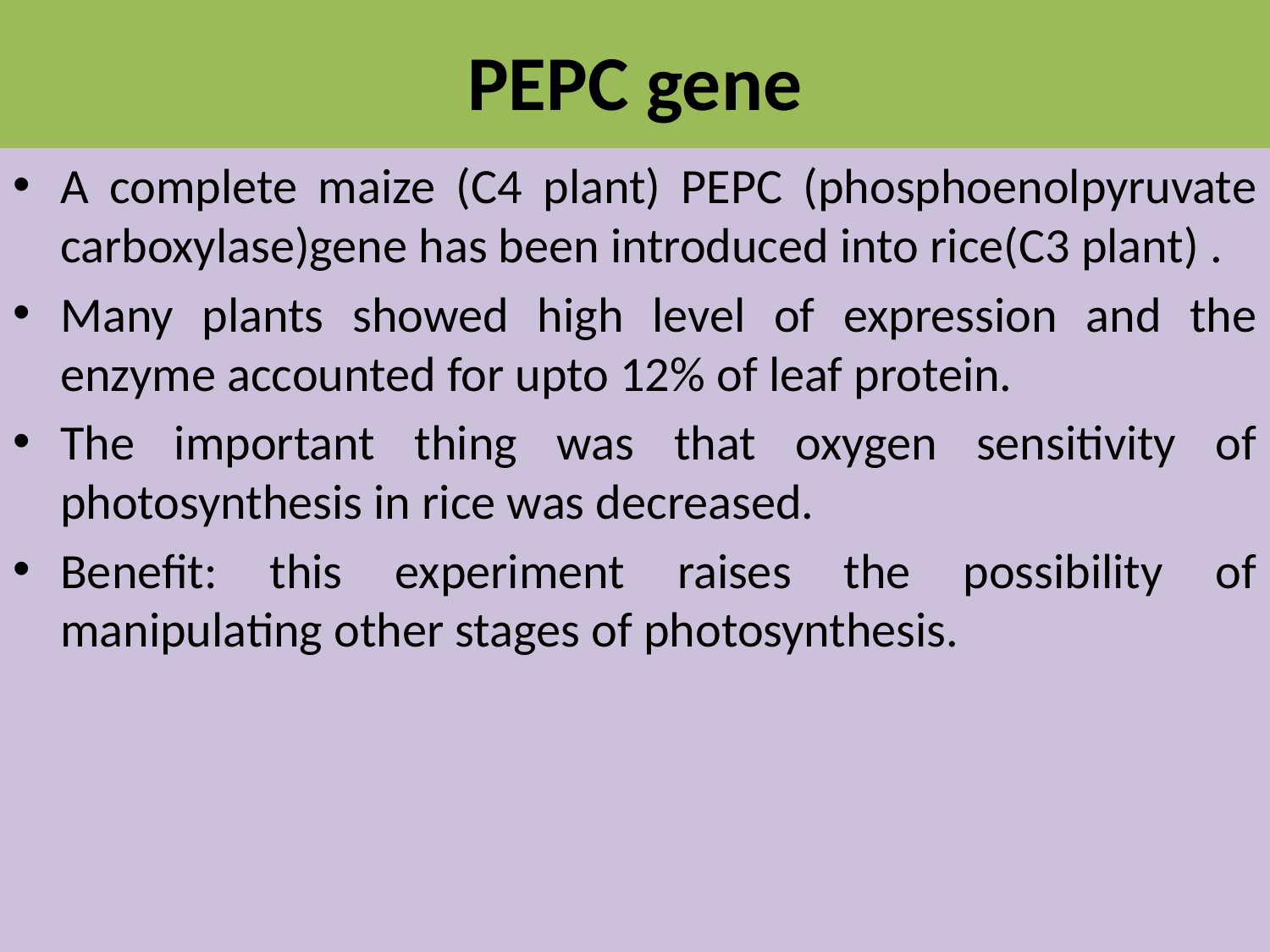

# PEPC gene
A complete maize (C4 plant) PEPC (phosphoenolpyruvate carboxylase)gene has been introduced into rice(C3 plant) .
Many plants showed high level of expression and the enzyme accounted for upto 12% of leaf protein.
The important thing was that oxygen sensitivity of photosynthesis in rice was decreased.
Benefit: this experiment raises the possibility of manipulating other stages of photosynthesis.